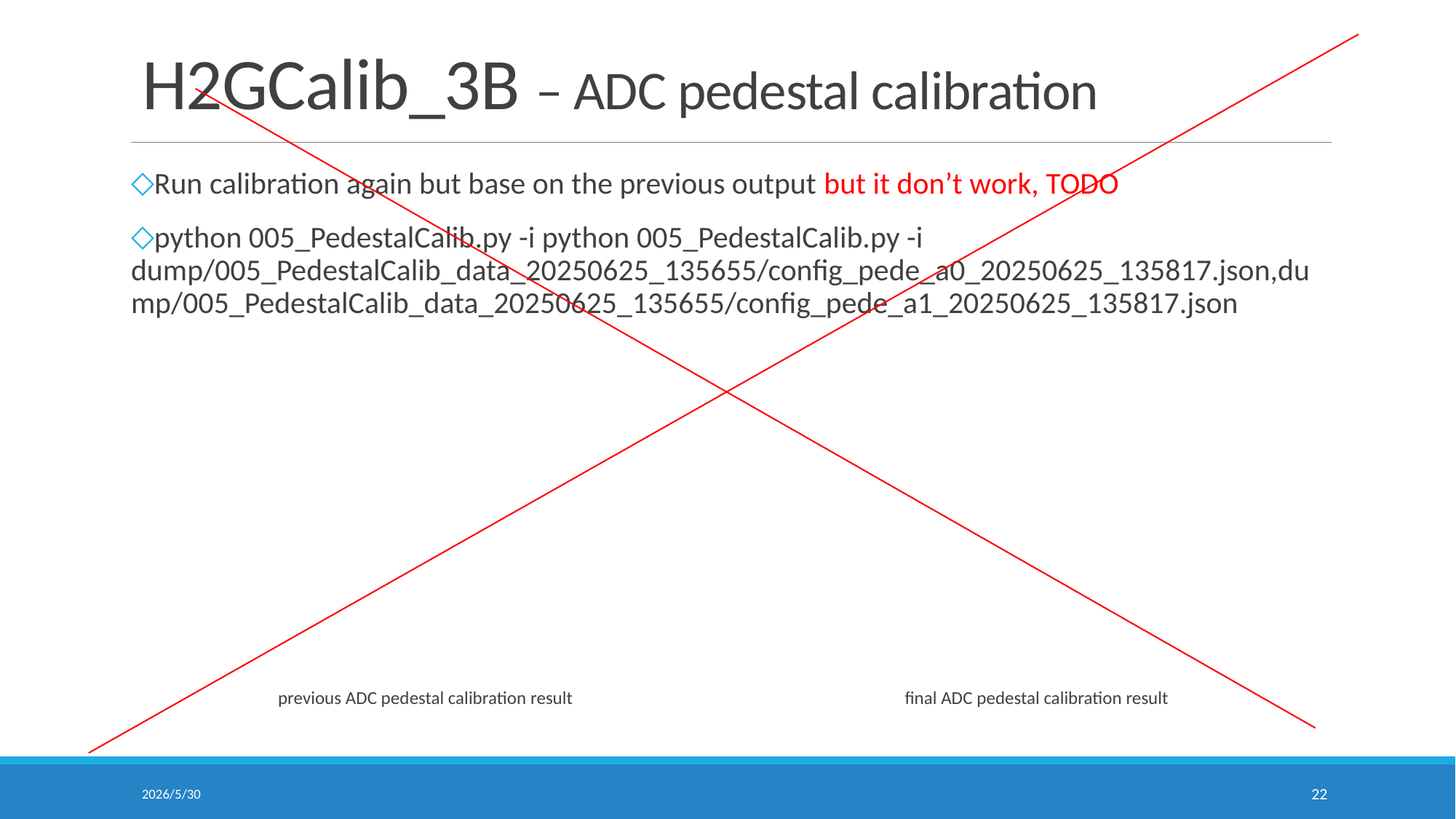

# H2GCalib_3B – ADC pedestal calibration
Run calibration again but base on the previous output but it don’t work, TODO
python 005_PedestalCalib.py -i python 005_PedestalCalib.py -i dump/005_PedestalCalib_data_20250625_135655/config_pede_a0_20250625_135817.json,dump/005_PedestalCalib_data_20250625_135655/config_pede_a1_20250625_135817.json

final ADC pedestal calibration result
previous ADC pedestal calibration result
2026/5/30
22